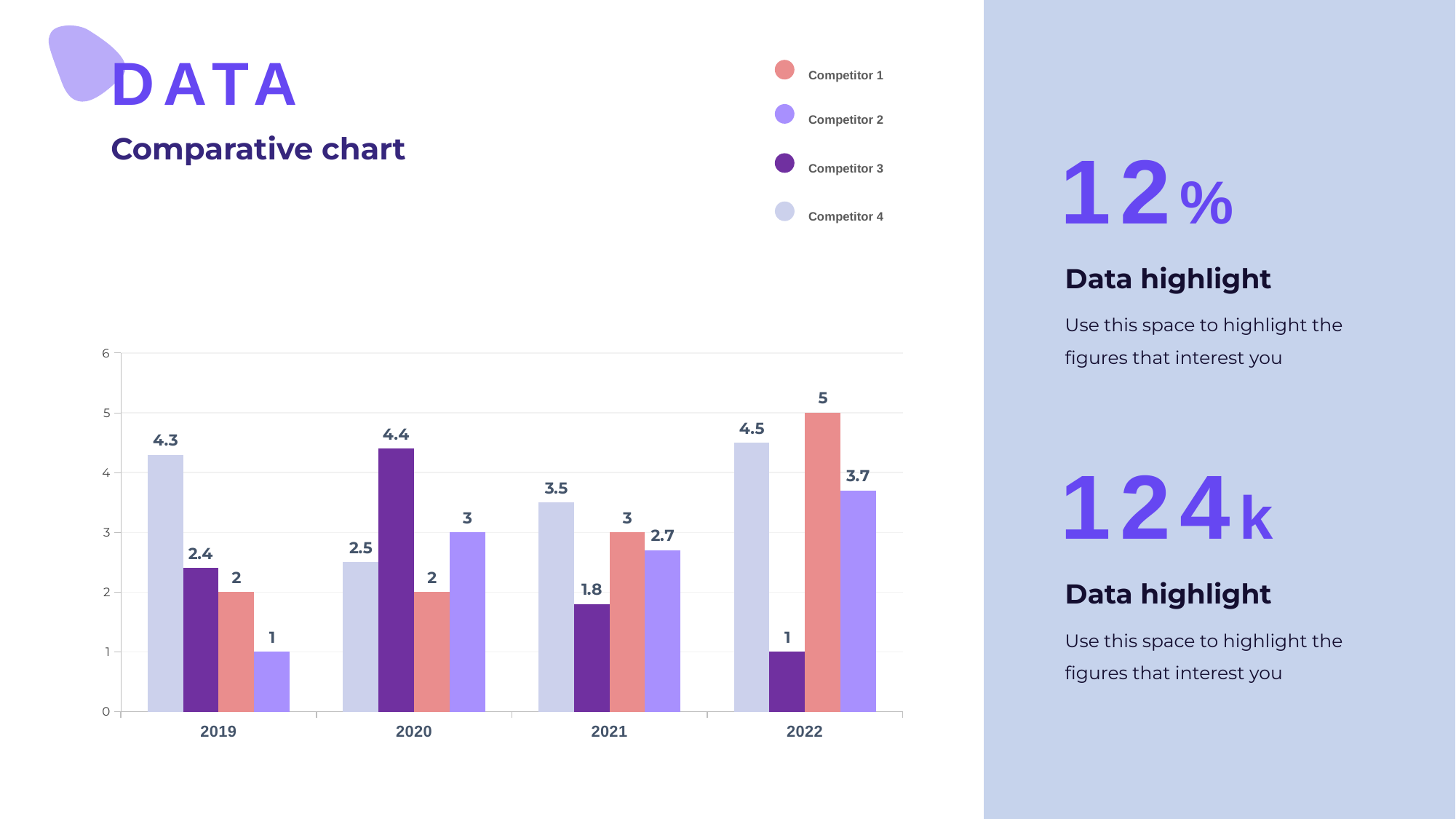

# DATA
Competitor 1

Competitor 2

12%
Comparative chart
Competitor 3

Competitor 4

Data highlight
Use this space to highlight the figures that interest you

### Chart

| Category | Series 1 | Series 2 | Series 3 | series 4 |
|---|---|---|---|---|
| 2019 | 4.3 | 2.4 | 2.0 | 1.0 |
| 2020 | 2.5 | 4.4 | 2.0 | 3.0 |
| 2021 | 3.5 | 1.8 | 3.0 | 2.7 |
| 2022 | 4.5 | 1.0 | 5.0 | 3.7 |
124k
Data highlight
Use this space to highlight the figures that interest you